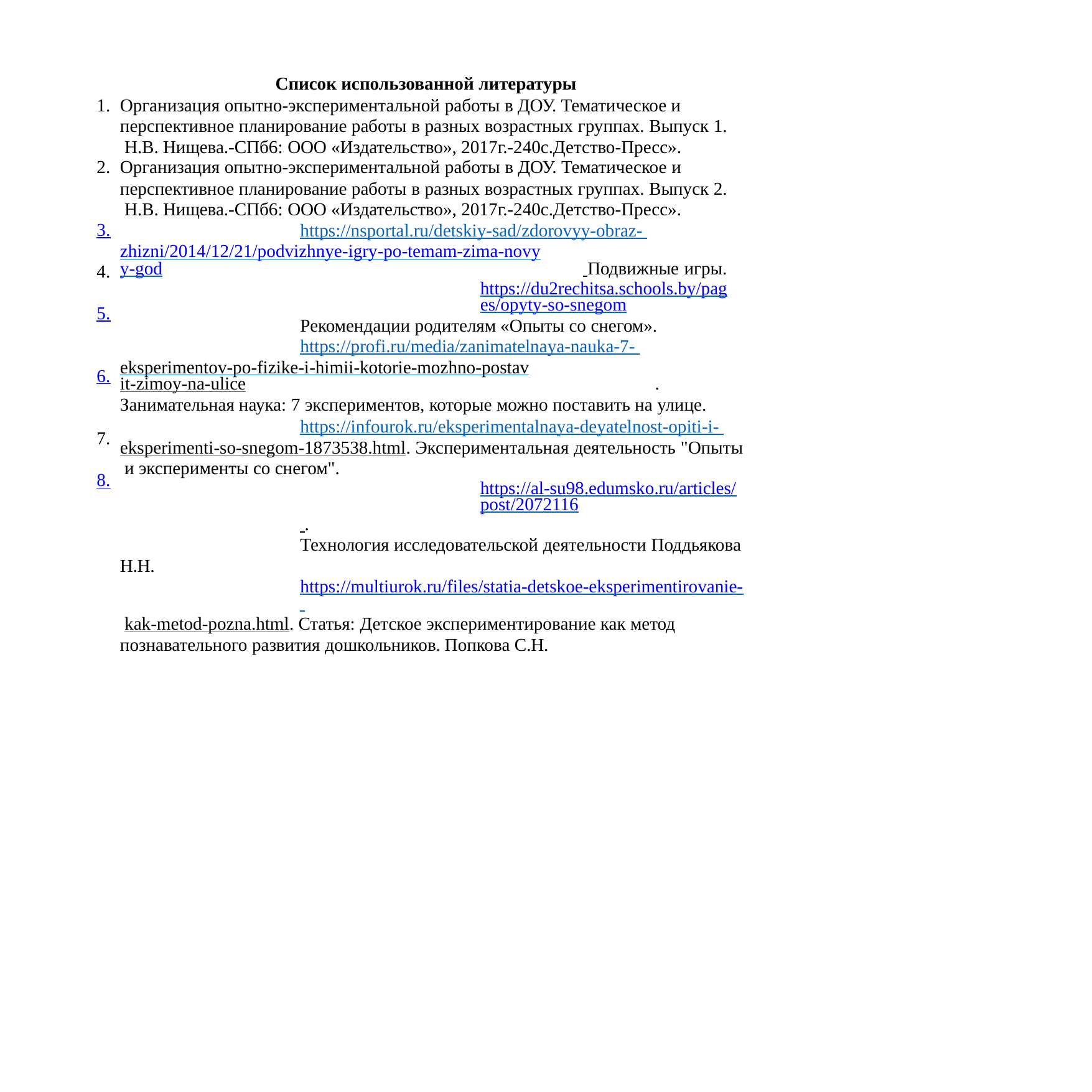

Список использованной литературы
Организация опытно-экспериментальной работы в ДОУ. Тематическое и  перспективное планирование работы в разных возрастных группах. Выпуск 1.  Н.В. Нищева.-СПб6: ООО «Издательство», 2017г.-240с.Детство-Пресс».
Организация опытно-экспериментальной работы в ДОУ. Тематическое и
перспективное планирование работы в разных возрастных группах. Выпуск 2.  Н.В. Нищева.-СПб6: ООО «Издательство», 2017г.-240с.Детство-Пресс».
3.
https://nsportal.ru/detskiy-sad/zdorovyy-obraz-  zhizni/2014/12/21/podvizhnye-igry-po-temam-zima-novyy-god Подвижные игры.
https://du2rechitsa.schools.by/pages/opyty-so-snegom
Рекомендации родителям «Опыты со снегом».
https://profi.ru/media/zanimatelnaya-nauka-7-  eksperimentov-po-fizike-i-himii-kotorie-mozhno-postavit-zimoy-na-ulice.  Занимательная наука: 7 экспериментов, которые можно поставить на улице.
https://infourok.ru/eksperimentalnaya-deyatelnost-opiti-i-  eksperimenti-so-snegom-1873538.html. Экспериментальная деятельность "Опыты  и эксперименты со снегом".
https://al-su98.edumsko.ru/articles/post/2072116 .
Технология исследовательской деятельности Поддьякова Н.Н.
https://multiurok.ru/files/statia-detskoe-eksperimentirovanie-  kak-metod-pozna.html. Статья: Детское экспериментирование как метод  познавательного развития дошкольников. Попкова С.Н.
4.
5.
6.
7.
8.